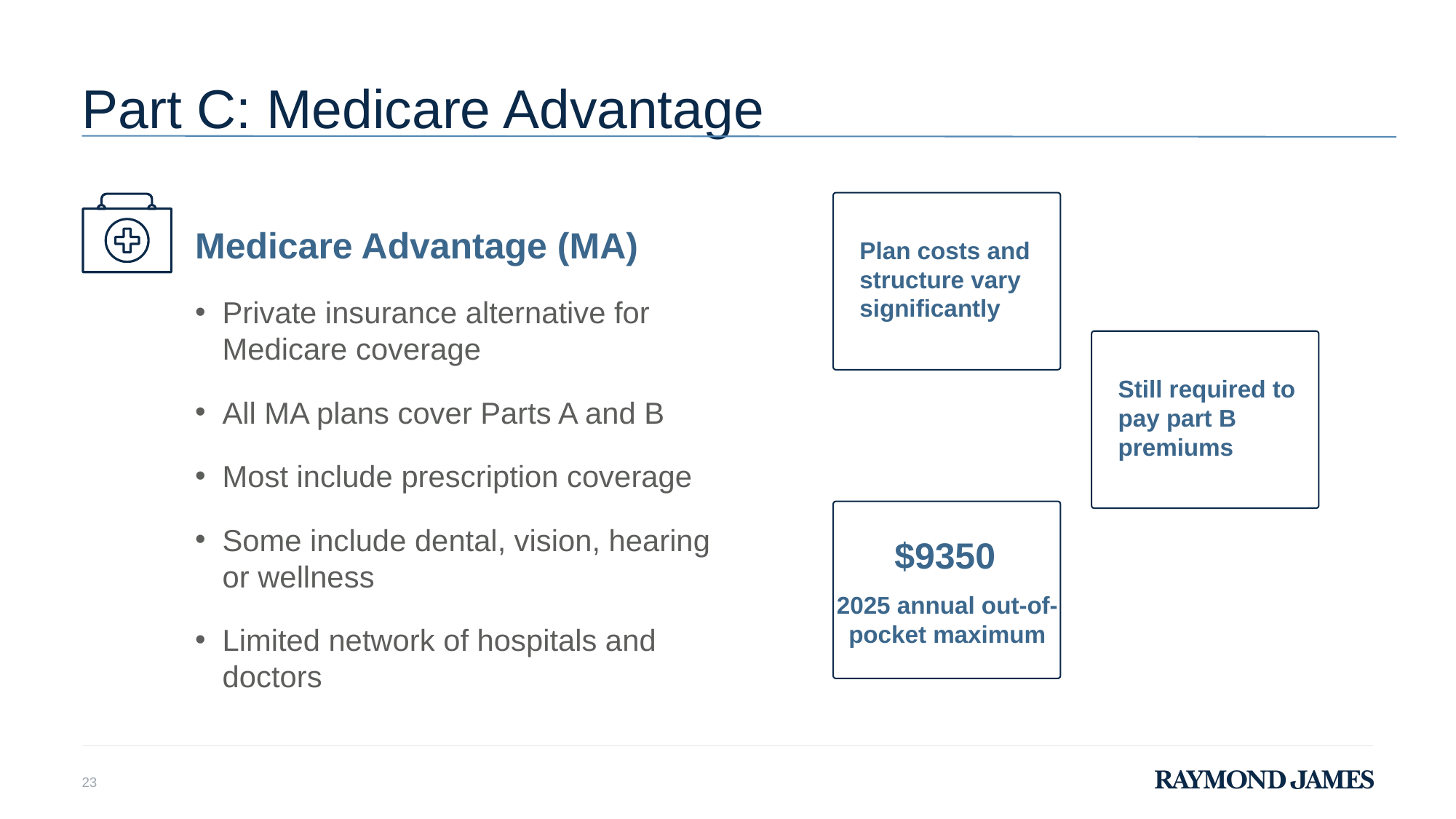

# Part C: Medicare Advantage

Medicare Advantage (MA)
Private insurance alternative for Medicare coverage
All MA plans cover Parts A and B
Most include prescription coverage
Some include dental, vision, hearing or wellness
Limited network of hospitals and doctors
Plan costs and structure vary significantly

Still required to pay part B premiums

$9350
2025 annual out-of-pocket maximum
23